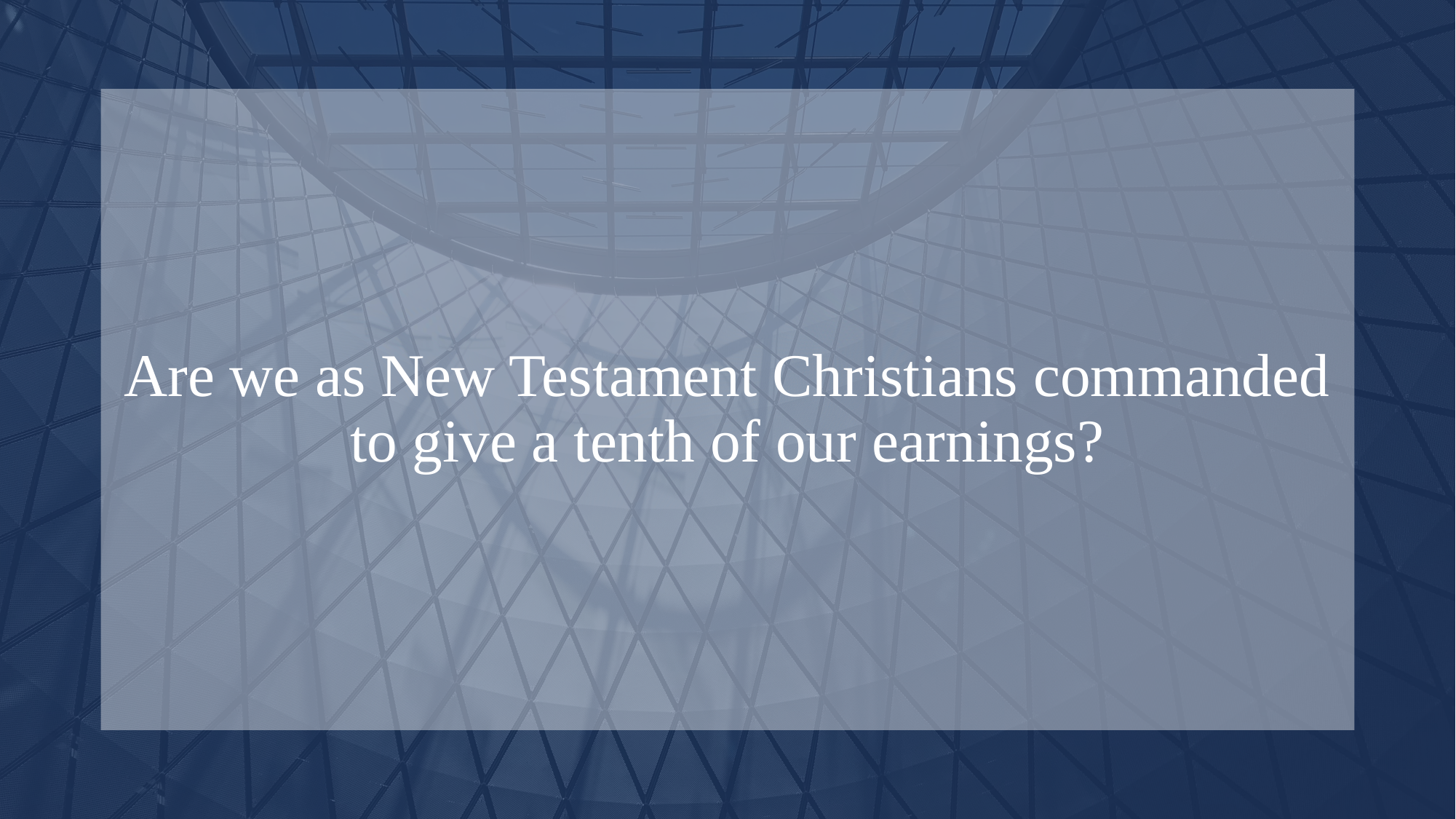

Are we as New Testament Christians commanded to give a tenth of our earnings?